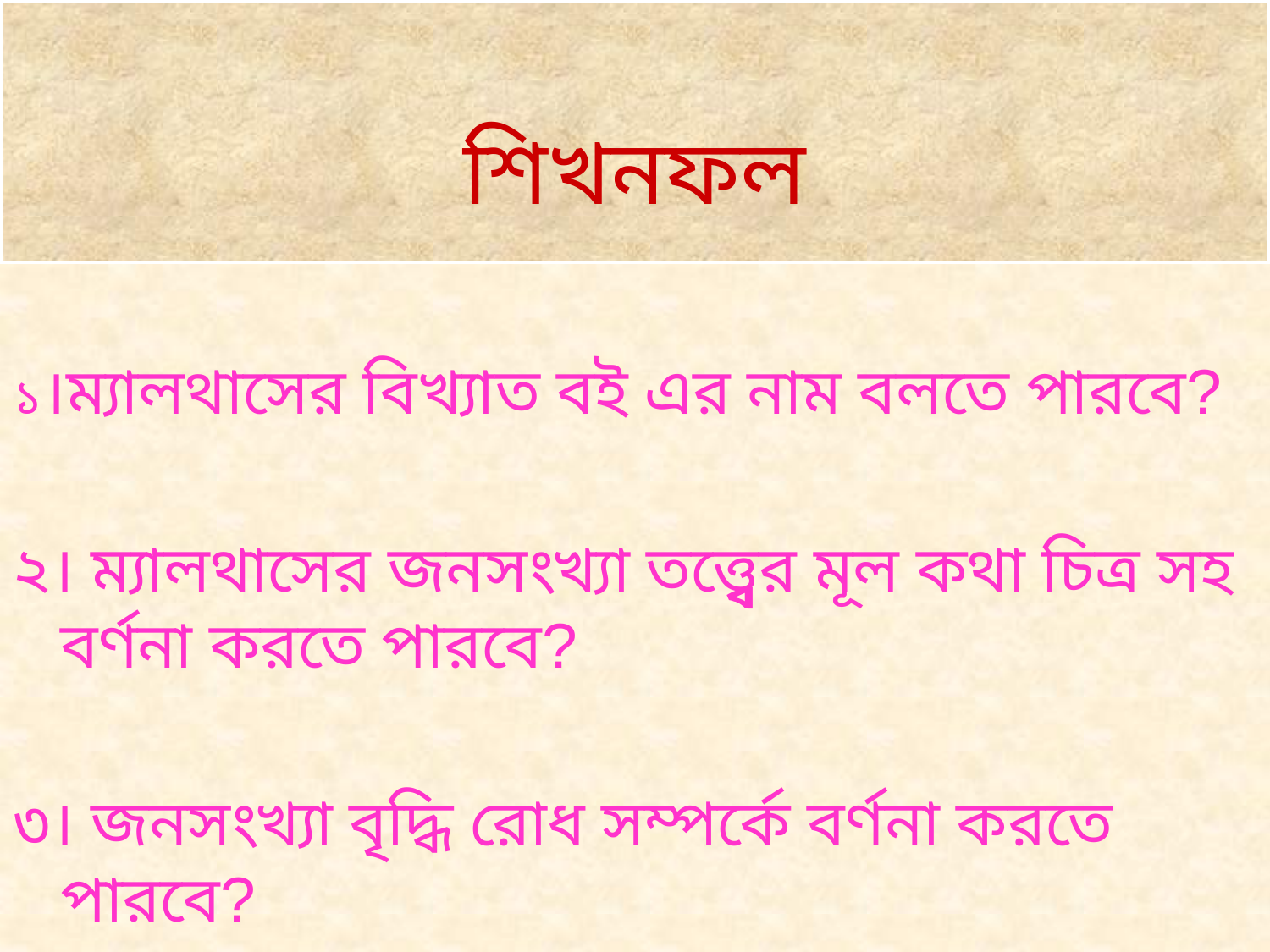

# শিখনফল

১।ম্যালথাসের বিখ্যাত বই এর নাম বলতে পারবে?

২। ম্যালথাসের জনসংখ্যা তত্ত্ব্বের মূল কথা চিত্র সহ বর্ণনা করতে পারবে?

৩। জনসংখ্যা বৃদ্ধি রোধ সম্পর্কে বর্ণনা করতে পারবে?